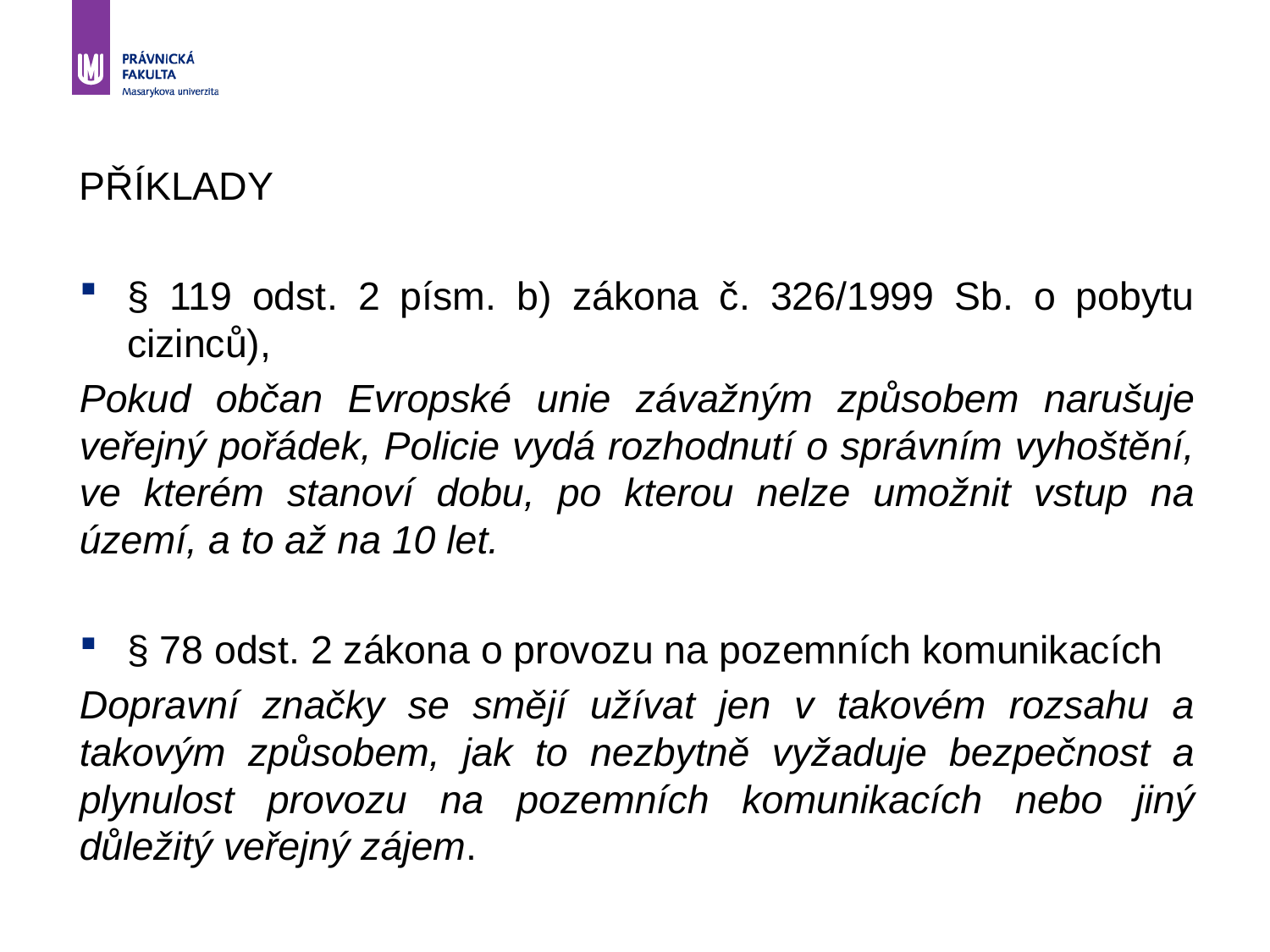

PŘÍKLADY

§ 119 odst. 2 písm. b) zákona č. 326/1999 Sb. o pobytu cizinců),
Pokud občan Evropské unie závažným způsobem narušuje veřejný pořádek, Policie vydá rozhodnutí o správním vyhoštění, ve kterém stanoví dobu, po kterou nelze umožnit vstup na území, a to až na 10 let.

§ 78 odst. 2 zákona o provozu na pozemních komunikacích
Dopravní značky se smějí užívat jen v takovém rozsahu a takovým způsobem, jak to nezbytně vyžaduje bezpečnost a plynulost provozu na pozemních komunikacích nebo jiný důležitý veřejný zájem.